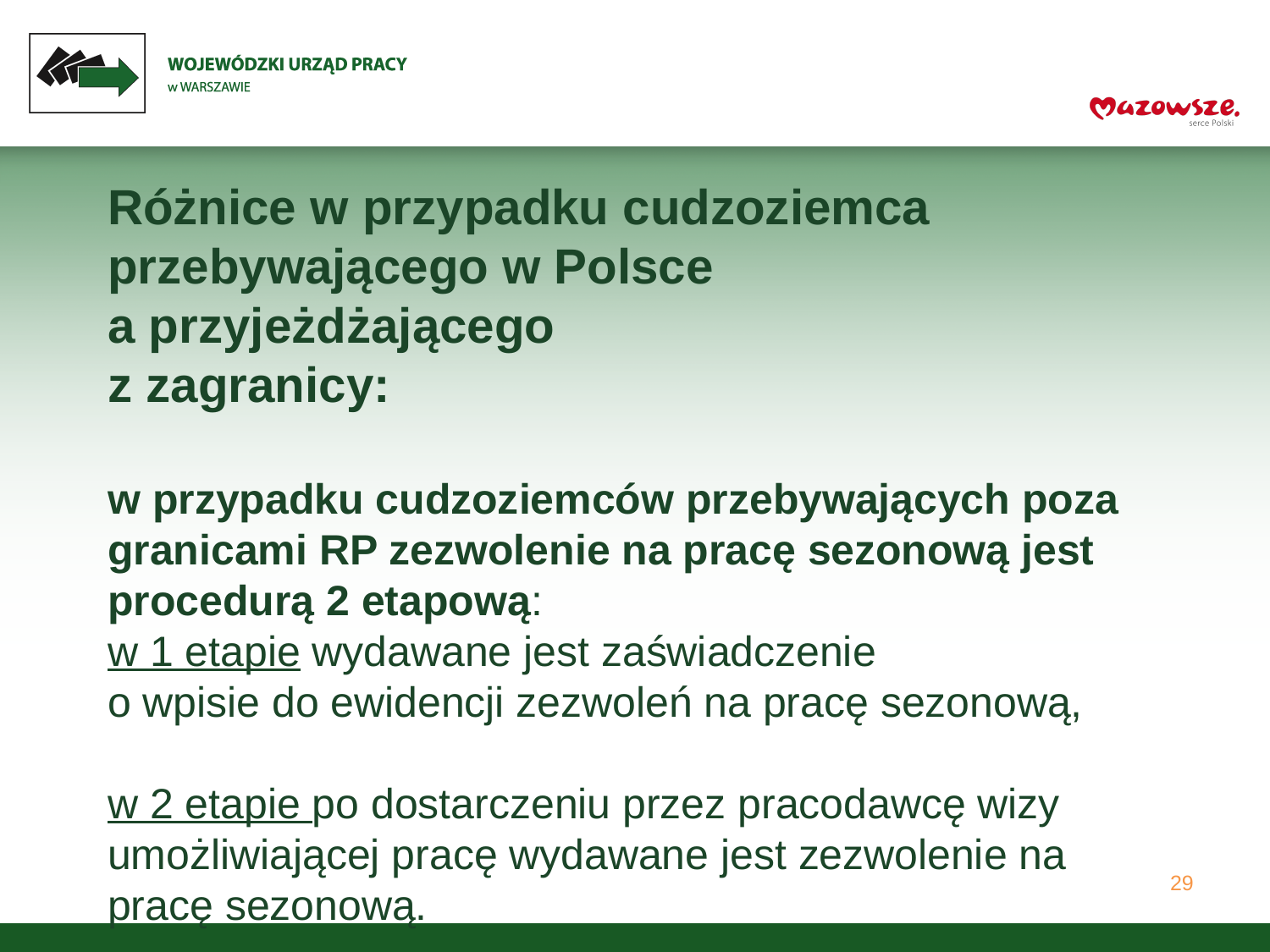

# Różnice w przypadku cudzoziemca przebywającego w Polsce a przyjeżdżającego z zagranicy: w przypadku cudzoziemców przebywających poza granicami RP zezwolenie na pracę sezonową jest procedurą 2 etapową: w 1 etapie wydawane jest zaświadczenie o wpisie do ewidencji zezwoleń na pracę sezonową,   w 2 etapie po dostarczeniu przez pracodawcę wizy umożliwiającej pracę wydawane jest zezwolenie na pracę sezonową.

29